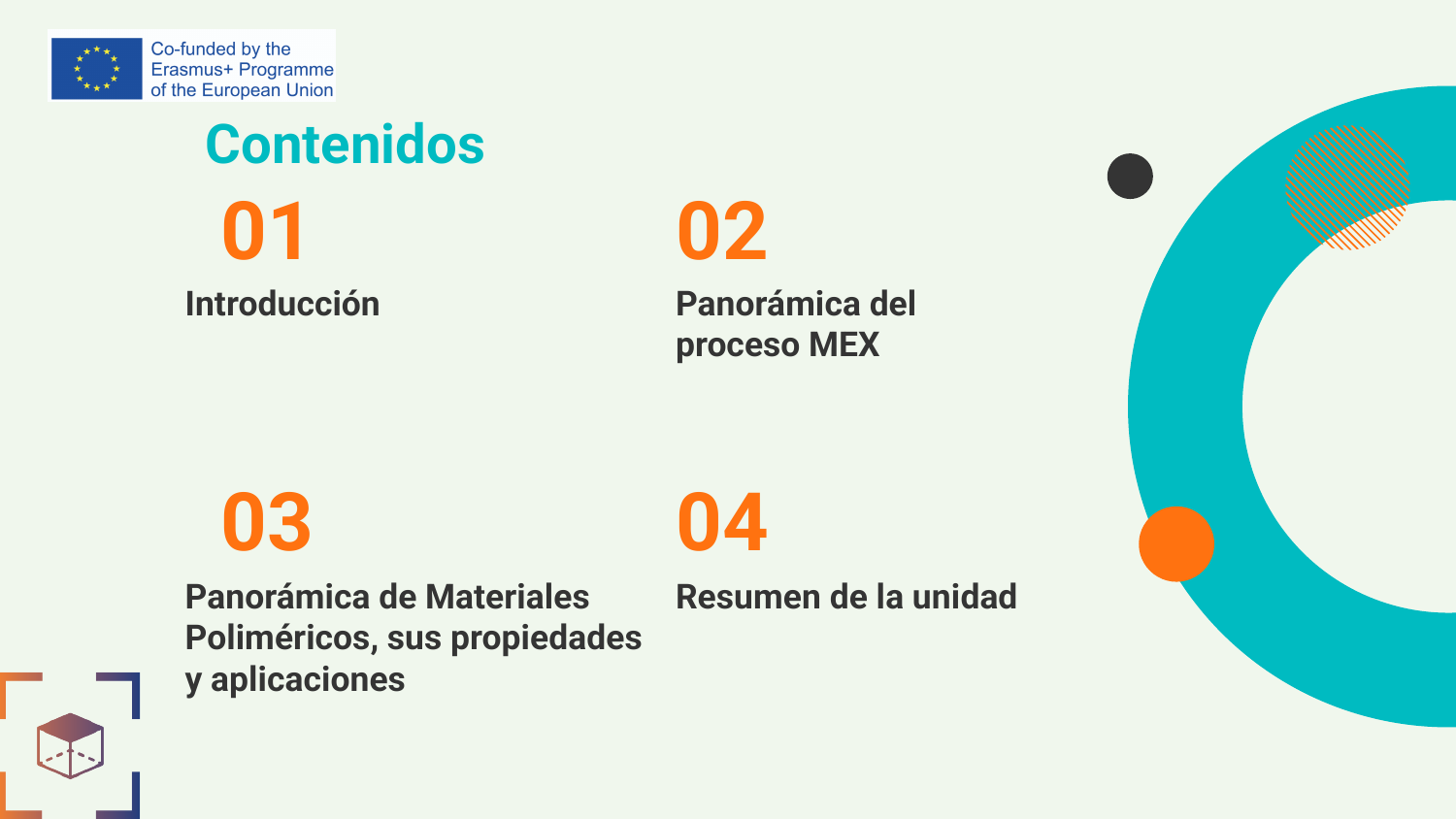

# Contenidos
01
02
Introducción
Panorámica del proceso MEX
03
04
Panorámica de Materiales Poliméricos, sus propiedades y aplicaciones
Resumen de la unidad